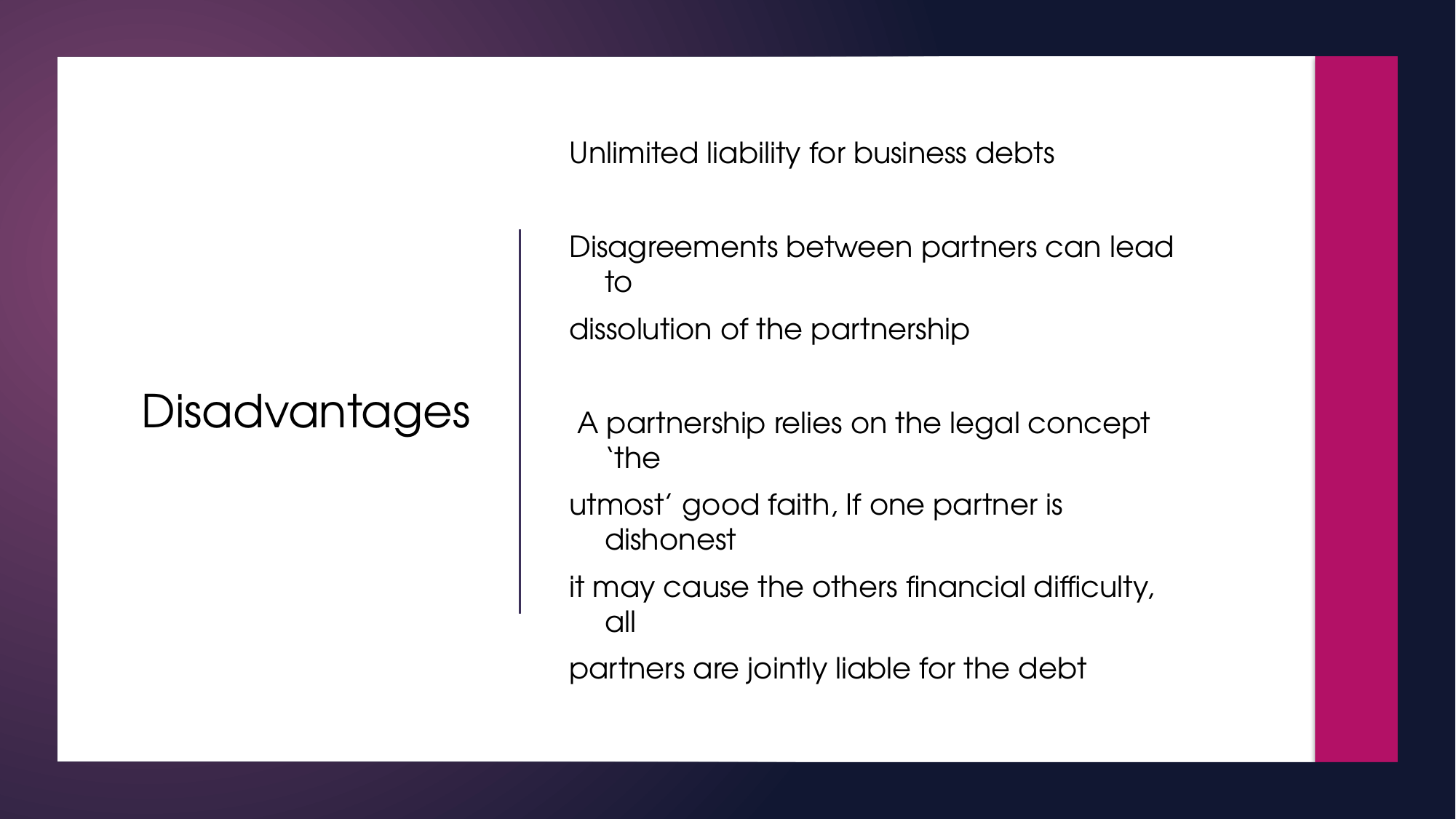

Unlimited liability for business debts

Disagreements between partners can lead to
dissolution of the partnership

 A partnership relies on the legal concept ‘the
utmost’ good faith, If one partner is dishonest
it may cause the others financial difficulty, all
partners are jointly liable for the debt
# Disadvantages